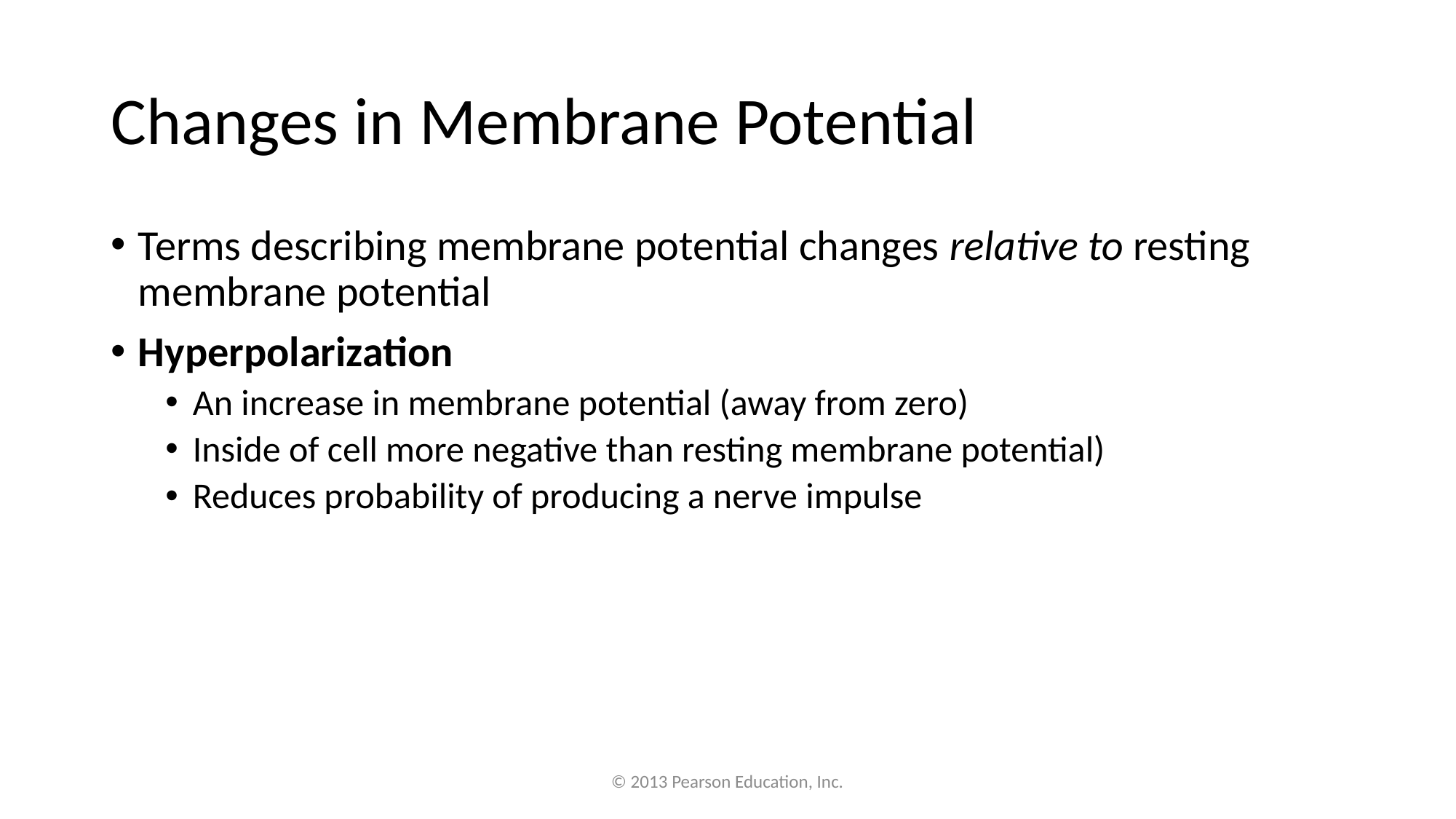

# Changes in Membrane Potential
Terms describing membrane potential changes relative to resting membrane potential
Hyperpolarization
An increase in membrane potential (away from zero)
Inside of cell more negative than resting membrane potential)
Reduces probability of producing a nerve impulse
© 2013 Pearson Education, Inc.